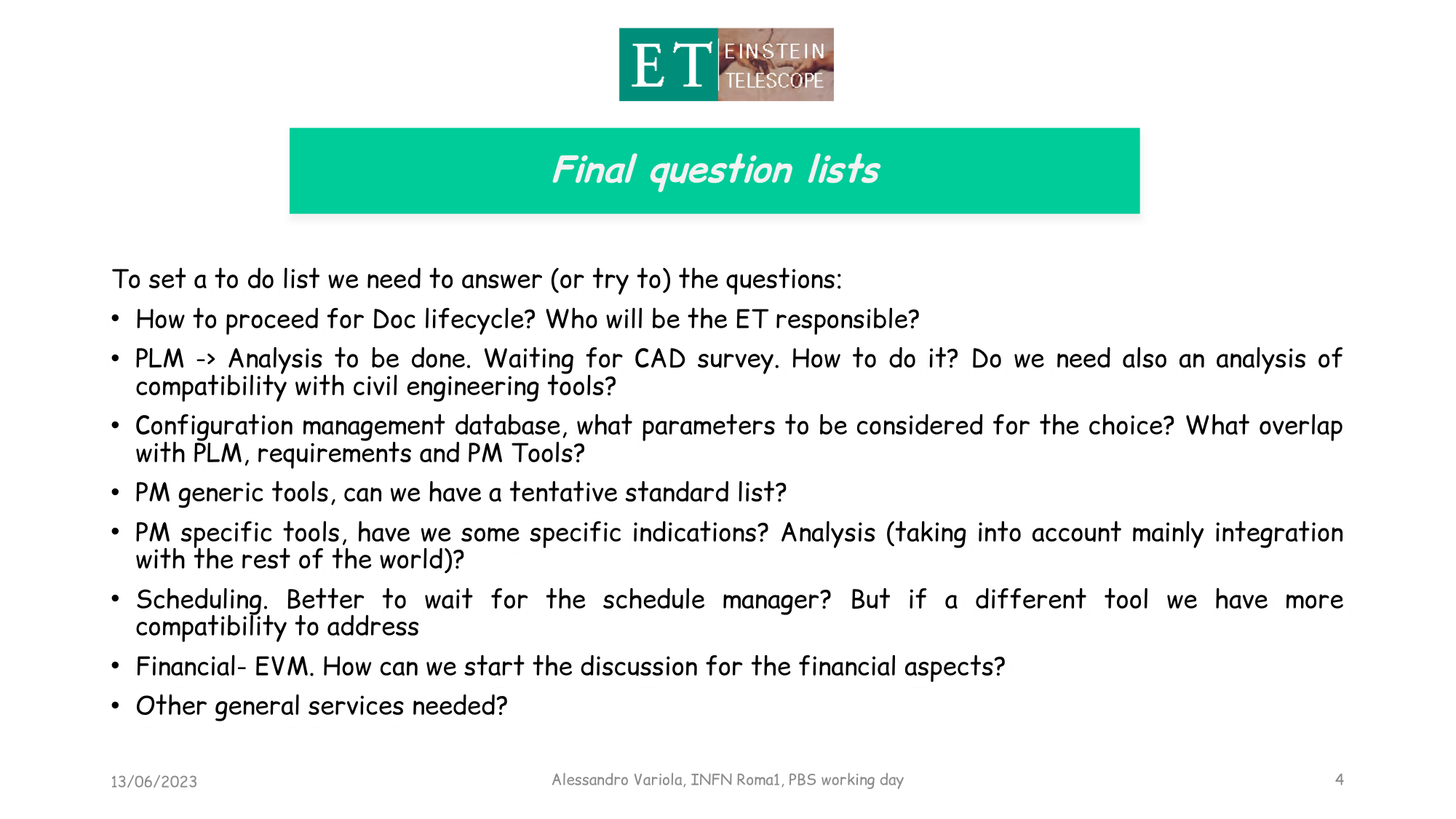

# Final question lists
To set a to do list we need to answer (or try to) the questions:
How to proceed for Doc lifecycle? Who will be the ET responsible?
PLM -> Analysis to be done. Waiting for CAD survey. How to do it? Do we need also an analysis of compatibility with civil engineering tools?
Configuration management database, what parameters to be considered for the choice? What overlap with PLM, requirements and PM Tools?
PM generic tools, can we have a tentative standard list?
PM specific tools, have we some specific indications? Analysis (taking into account mainly integration with the rest of the world)?
Scheduling. Better to wait for the schedule manager? But if a different tool we have more compatibility to address
Financial- EVM. How can we start the discussion for the financial aspects?
Other general services needed?

13/06/2023
Alessandro Variola, INFN Roma1, PBS working day
4